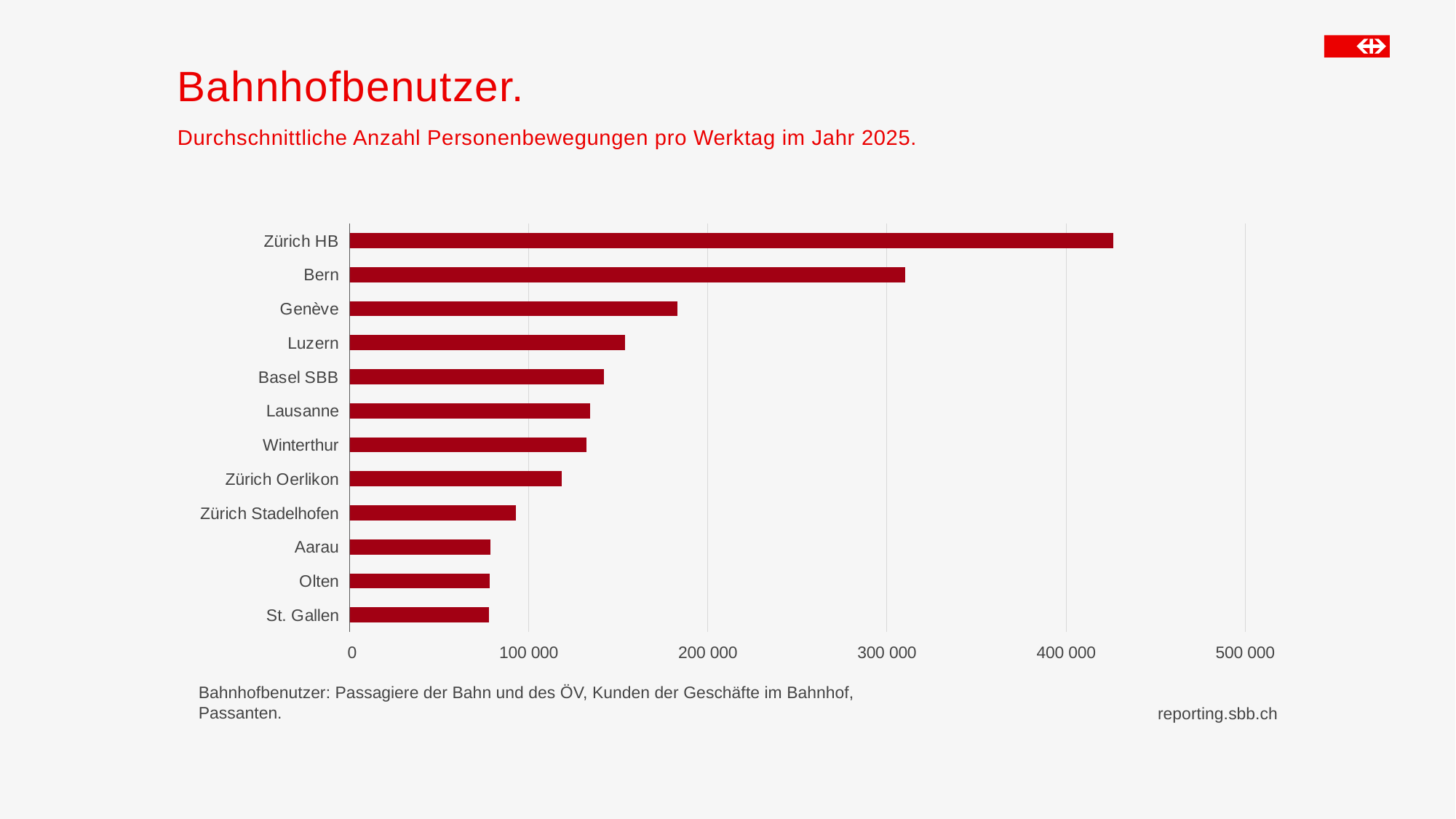

# Bahnhofbenutzer.
Durchschnittliche Anzahl Personenbewegungen pro Werktag im Jahr 2025.

### Chart

| Category | 2025 |
|---|---|
| St. Gallen | 77800.0 |
| Olten | 78300.0 |
| Aarau | 78500.0 |
| Zürich Stadelhofen | 93000.0 |
| Zürich Oerlikon | 118300.0 |
| Winterthur | 132300.0 |
| Lausanne | 134400.0 |
| Basel SBB | 141800.0 |
| Luzern | 153800.0 |
| Genève | 183000.0 |
| Bern | 310200.0 |
| Zürich HB | 426400.0 |
Bahnhofbenutzer: Passagiere der Bahn und des ÖV, Kunden der Geschäfte im Bahnhof, Passanten.
reporting.sbb.ch